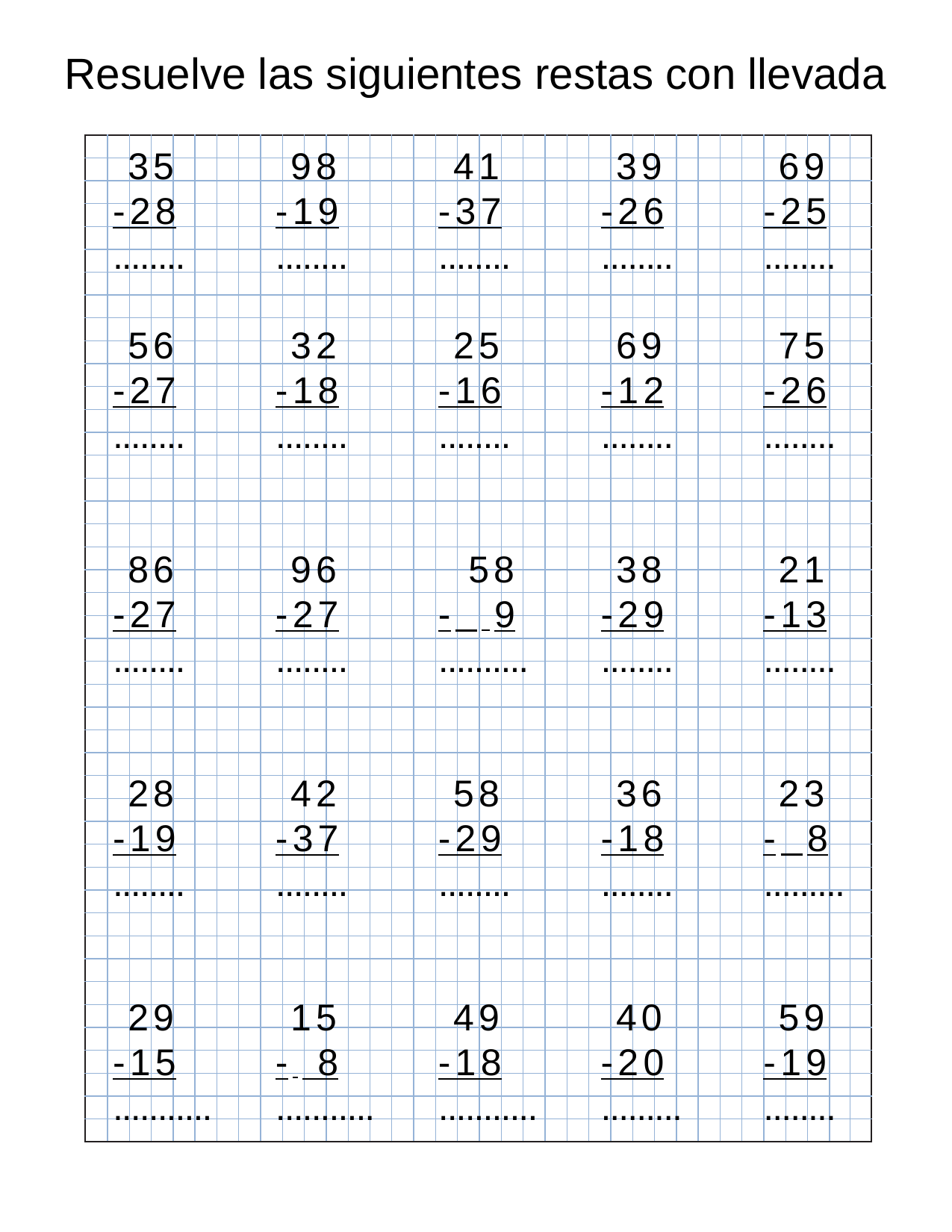

Resuelve las siguientes restas con llevada
|  |  |  |  |  |  |  |  |  |  |  |  |  |  |  |  |  |  |  |  |  |  |  |  |  |  |  |  |  |  |  |  |  |  |  |  |
| --- | --- | --- | --- | --- | --- | --- | --- | --- | --- | --- | --- | --- | --- | --- | --- | --- | --- | --- | --- | --- | --- | --- | --- | --- | --- | --- | --- | --- | --- | --- | --- | --- | --- | --- | --- |
|  |  |  |  |  |  |  |  |  |  |  |  |  |  |  |  |  |  |  |  |  |  |  |  |  |  |  |  |  |  |  |  |  |  |  |  |
|  |  |  |  |  |  |  |  |  |  |  |  |  |  |  |  |  |  |  |  |  |  |  |  |  |  |  |  |  |  |  |  |  |  |  |  |
|  |  |  |  |  |  |  |  |  |  |  |  |  |  |  |  |  |  |  |  |  |  |  |  |  |  |  |  |  |  |  |  |  |  |  |  |
|  |  |  |  |  |  |  |  |  |  |  |  |  |  |  |  |  |  |  |  |  |  |  |  |  |  |  |  |  |  |  |  |  |  |  |  |
|  |  |  |  |  |  |  |  |  |  |  |  |  |  |  |  |  |  |  |  |  |  |  |  |  |  |  |  |  |  |  |  |  |  |  |  |
|  |  |  |  |  |  |  |  |  |  |  |  |  |  |  |  |  |  |  |  |  |  |  |  |  |  |  |  |  |  |  |  |  |  |  |  |
|  |  |  |  |  |  |  |  |  |  |  |  |  |  |  |  |  |  |  |  |  |  |  |  |  |  |  |  |  |  |  |  |  |  |  |  |
|  |  |  |  |  |  |  |  |  |  |  |  |  |  |  |  |  |  |  |  |  |  |  |  |  |  |  |  |  |  |  |  |  |  |  |  |
|  |  |  |  |  |  |  |  |  |  |  |  |  |  |  |  |  |  |  |  |  |  |  |  |  |  |  |  |  |  |  |  |  |  |  |  |
|  |  |  |  |  |  |  |  |  |  |  |  |  |  |  |  |  |  |  |  |  |  |  |  |  |  |  |  |  |  |  |  |  |  |  |  |
|  |  |  |  |  |  |  |  |  |  |  |  |  |  |  |  |  |  |  |  |  |  |  |  |  |  |  |  |  |  |  |  |  |  |  |  |
|  |  |  |  |  |  |  |  |  |  |  |  |  |  |  |  |  |  |  |  |  |  |  |  |  |  |  |  |  |  |  |  |  |  |  |  |
|  |  |  |  |  |  |  |  |  |  |  |  |  |  |  |  |  |  |  |  |  |  |  |  |  |  |  |  |  |  |  |  |  |  |  |  |
|  |  |  |  |  |  |  |  |  |  |  |  |  |  |  |  |  |  |  |  |  |  |  |  |  |  |  |  |  |  |  |  |  |  |  |  |
|  |  |  |  |  |  |  |  |  |  |  |  |  |  |  |  |  |  |  |  |  |  |  |  |  |  |  |  |  |  |  |  |  |  |  |  |
|  |  |  |  |  |  |  |  |  |  |  |  |  |  |  |  |  |  |  |  |  |  |  |  |  |  |  |  |  |  |  |  |  |  |  |  |
|  |  |  |  |  |  |  |  |  |  |  |  |  |  |  |  |  |  |  |  |  |  |  |  |  |  |  |  |  |  |  |  |  |  |  |  |
|  |  |  |  |  |  |  |  |  |  |  |  |  |  |  |  |  |  |  |  |  |  |  |  |  |  |  |  |  |  |  |  |  |  |  |  |
|  |  |  |  |  |  |  |  |  |  |  |  |  |  |  |  |  |  |  |  |  |  |  |  |  |  |  |  |  |  |  |  |  |  |  |  |
|  |  |  |  |  |  |  |  |  |  |  |  |  |  |  |  |  |  |  |  |  |  |  |  |  |  |  |  |  |  |  |  |  |  |  |  |
|  |  |  |  |  |  |  |  |  |  |  |  |  |  |  |  |  |  |  |  |  |  |  |  |  |  |  |  |  |  |  |  |  |  |  |  |
|  |  |  |  |  |  |  |  |  |  |  |  |  |  |  |  |  |  |  |  |  |  |  |  |  |  |  |  |  |  |  |  |  |  |  |  |
|  |  |  |  |  |  |  |  |  |  |  |  |  |  |  |  |  |  |  |  |  |  |  |  |  |  |  |  |  |  |  |  |  |  |  |  |
|  |  |  |  |  |  |  |  |  |  |  |  |  |  |  |  |  |  |  |  |  |  |  |  |  |  |  |  |  |  |  |  |  |  |  |  |
|  |  |  |  |  |  |  |  |  |  |  |  |  |  |  |  |  |  |  |  |  |  |  |  |  |  |  |  |  |  |  |  |  |  |  |  |
|  |  |  |  |  |  |  |  |  |  |  |  |  |  |  |  |  |  |  |  |  |  |  |  |  |  |  |  |  |  |  |  |  |  |  |  |
|  |  |  |  |  |  |  |  |  |  |  |  |  |  |  |  |  |  |  |  |  |  |  |  |  |  |  |  |  |  |  |  |  |  |  |  |
|  |  |  |  |  |  |  |  |  |  |  |  |  |  |  |  |  |  |  |  |  |  |  |  |  |  |  |  |  |  |  |  |  |  |  |  |
|  |  |  |  |  |  |  |  |  |  |  |  |  |  |  |  |  |  |  |  |  |  |  |  |  |  |  |  |  |  |  |  |  |  |  |  |
|  |  |  |  |  |  |  |  |  |  |  |  |  |  |  |  |  |  |  |  |  |  |  |  |  |  |  |  |  |  |  |  |  |  |  |  |
|  |  |  |  |  |  |  |  |  |  |  |  |  |  |  |  |  |  |  |  |  |  |  |  |  |  |  |  |  |  |  |  |  |  |  |  |
|  |  |  |  |  |  |  |  |  |  |  |  |  |  |  |  |  |  |  |  |  |  |  |  |  |  |  |  |  |  |  |  |  |  |  |  |
|  |  |  |  |  |  |  |  |  |  |  |  |  |  |  |  |  |  |  |  |  |  |  |  |  |  |  |  |  |  |  |  |  |  |  |  |
|  |  |  |  |  |  |  |  |  |  |  |  |  |  |  |  |  |  |  |  |  |  |  |  |  |  |  |  |  |  |  |  |  |  |  |  |
|  |  |  |  |  |  |  |  |  |  |  |  |  |  |  |  |  |  |  |  |  |  |  |  |  |  |  |  |  |  |  |  |  |  |  |  |
|  |  |  |  |  |  |  |  |  |  |  |  |  |  |  |  |  |  |  |  |  |  |  |  |  |  |  |  |  |  |  |  |  |  |  |  |
|  |  |  |  |  |  |  |  |  |  |  |  |  |  |  |  |  |  |  |  |  |  |  |  |  |  |  |  |  |  |  |  |  |  |  |  |
|  |  |  |  |  |  |  |  |  |  |  |  |  |  |  |  |  |  |  |  |  |  |  |  |  |  |  |  |  |  |  |  |  |  |  |  |
|  |  |  |  |  |  |  |  |  |  |  |  |  |  |  |  |  |  |  |  |  |  |  |  |  |  |  |  |  |  |  |  |  |  |  |  |
|  |  |  |  |  |  |  |  |  |  |  |  |  |  |  |  |  |  |  |  |  |  |  |  |  |  |  |  |  |  |  |  |  |  |  |  |
|  |  |  |  |  |  |  |  |  |  |  |  |  |  |  |  |  |  |  |  |  |  |  |  |  |  |  |  |  |  |  |  |  |  |  |  |
|  |  |  |  |  |  |  |  |  |  |  |  |  |  |  |  |  |  |  |  |  |  |  |  |  |  |  |  |  |  |  |  |  |  |  |  |
|  |  |  |  |  |  |  |  |  |  |  |  |  |  |  |  |  |  |  |  |  |  |  |  |  |  |  |  |  |  |  |  |  |  |  |  |
 35
-28
........

 56
-27
........

 86
-27
........

 28
-19
........

 29
-15
...........
 98
-19
........

 32
-18
........

 96
-27
........

 42
-37
........

 15
-  8
...........
 41
-37
........

 25
-16
........

  58
-   9
..........

 58
-29
........

 49
-18
...........
 39
-26
........

 69
-12
........

 38
-29
........

 36
-18
........

 40
-20
.........
 69
-25
........

 75
-26
........

 21
-13
........

 23
-  8
.........

 59
-19
........